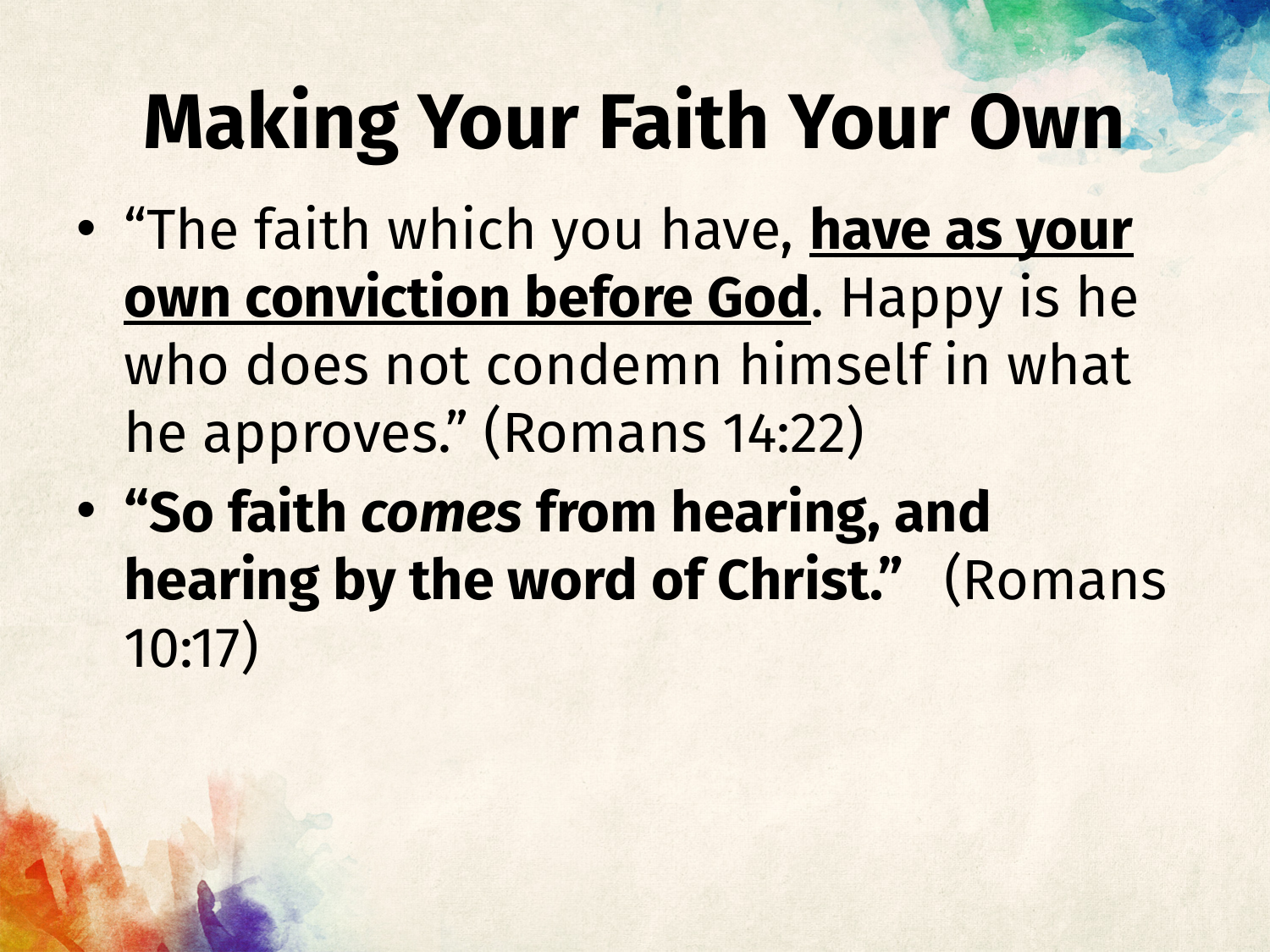

# Making Your Faith Your Own
“The faith which you have, have as your own conviction before God. Happy is he who does not condemn himself in what he approves.” (Romans 14:22)
“So faith comes from hearing, and hearing by the word of Christ.”   (Romans 10:17)